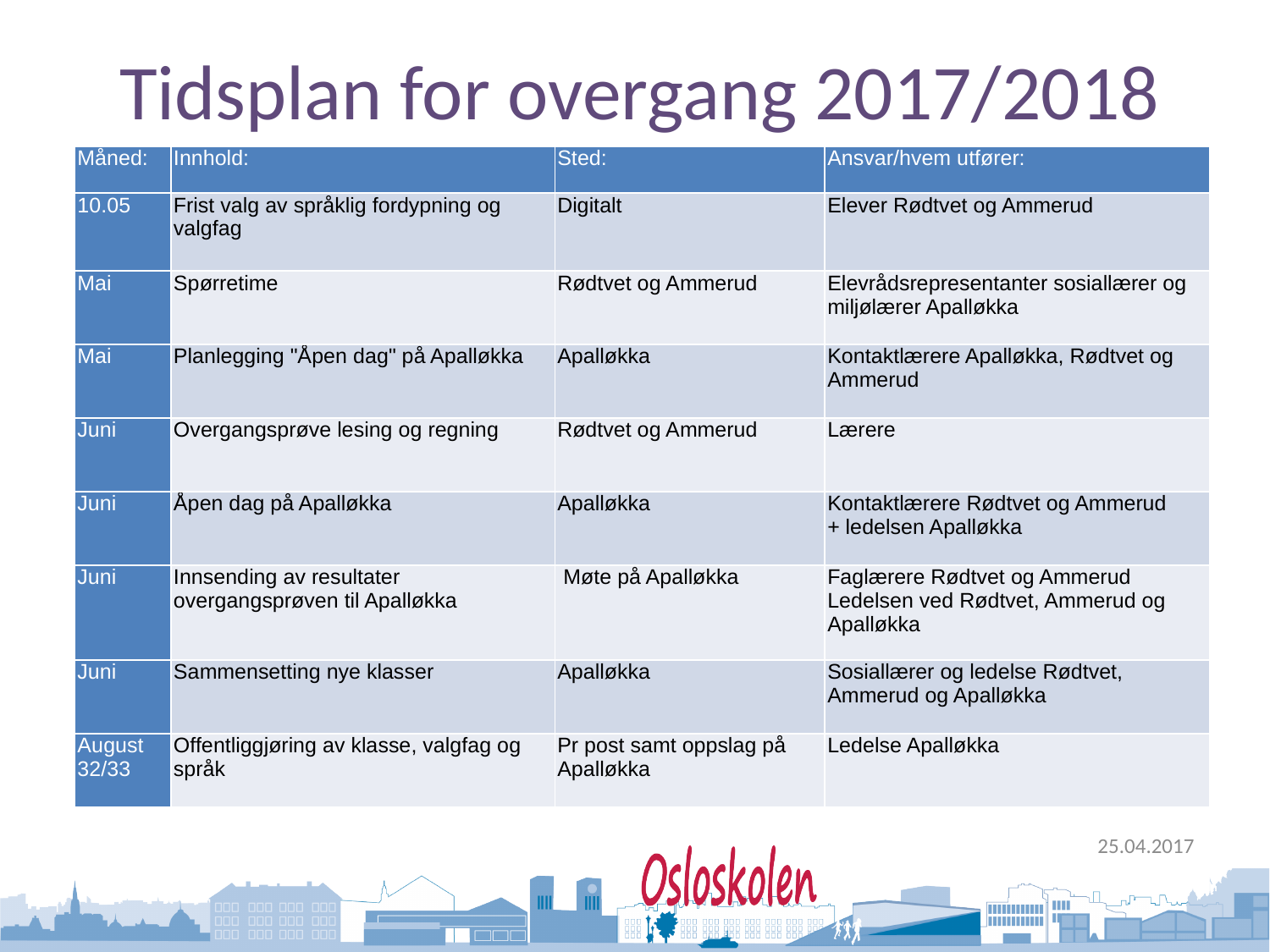

# Tidsplan for overgang 2017/2018
| Måned: | Innhold: | Sted: | Ansvar/hvem utfører: |
| --- | --- | --- | --- |
| 10.05 | Frist valg av språklig fordypning og valgfag | Digitalt | Elever Rødtvet og Ammerud |
| Mai | Spørretime | Rødtvet og Ammerud | Elevrådsrepresentanter sosiallærer og miljølærer Apalløkka |
| Mai | Planlegging "Åpen dag" på Apalløkka | Apalløkka | Kontaktlærere Apalløkka, Rødtvet og Ammerud |
| Juni | Overgangsprøve lesing og regning | Rødtvet og Ammerud | Lærere |
| Juni | Åpen dag på Apalløkka | Apalløkka | Kontaktlærere Rødtvet og Ammerud + ledelsen Apalløkka |
| Juni | Innsending av resultater overgangsprøven til Apalløkka | Møte på Apalløkka | Faglærere Rødtvet og Ammerud Ledelsen ved Rødtvet, Ammerud og Apalløkka |
| Juni | Sammensetting nye klasser | Apalløkka | Sosiallærer og ledelse Rødtvet, Ammerud og Apalløkka |
| August 32/33 | Offentliggjøring av klasse, valgfag og språk | Pr post samt oppslag på Apalløkka | Ledelse Apalløkka |